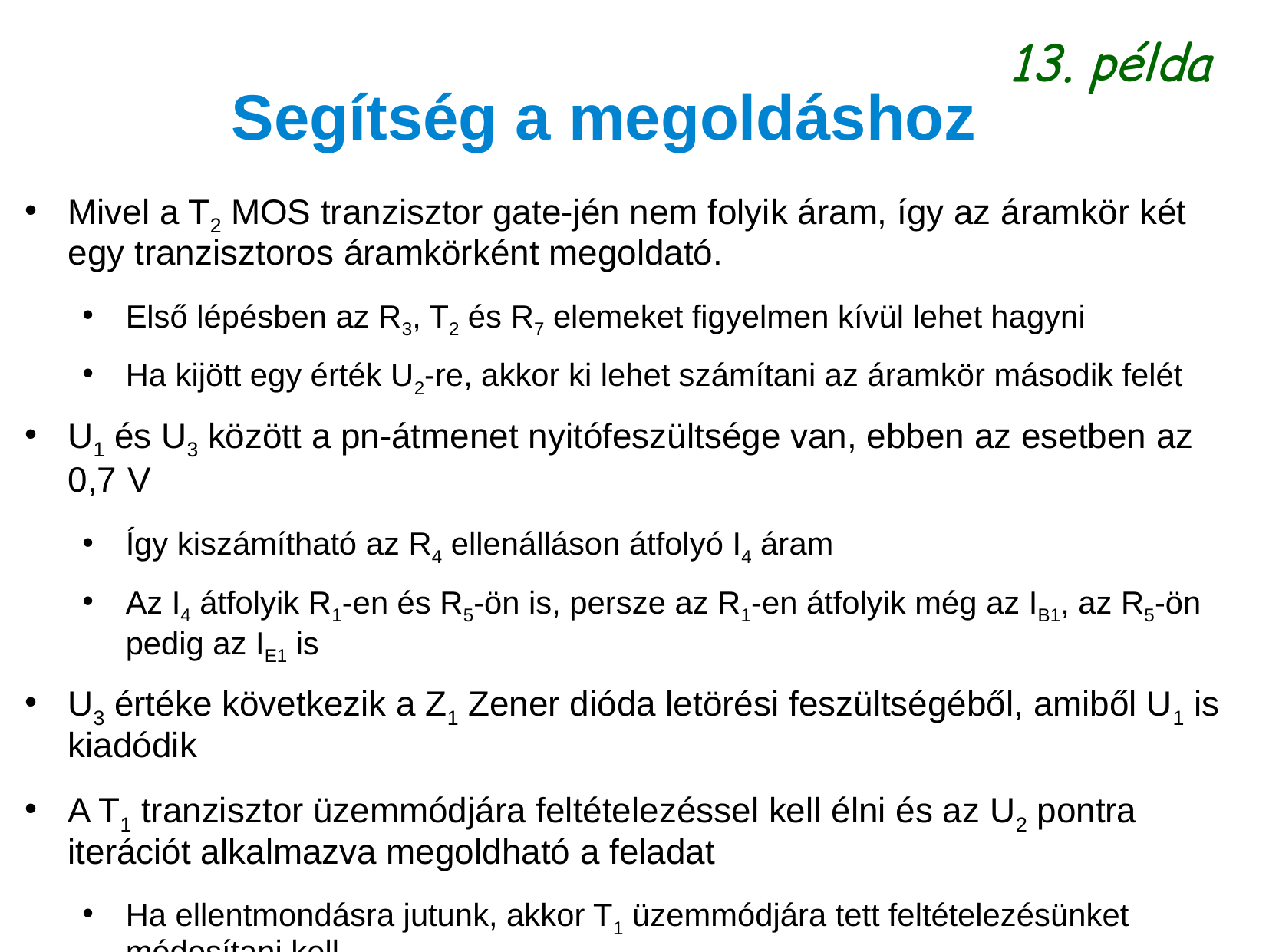

13. példa
# Segítség a megoldáshoz
Mivel a T2 MOS tranzisztor gate-jén nem folyik áram, így az áramkör két egy tranzisztoros áramkörként megoldató.
Első lépésben az R3, T2 és R7 elemeket figyelmen kívül lehet hagyni
Ha kijött egy érték U2-re, akkor ki lehet számítani az áramkör második felét
U1 és U3 között a pn-átmenet nyitófeszültsége van, ebben az esetben az 0,7 V
Így kiszámítható az R4 ellenálláson átfolyó I4 áram
Az I4 átfolyik R1-en és R5-ön is, persze az R1-en átfolyik még az IB1, az R5-ön pedig az IE1 is
U3 értéke következik a Z1 Zener dióda letörési feszültségéből, amiből U1 is kiadódik
A T1 tranzisztor üzemmódjára feltételezéssel kell élni és az U2 pontra iterációt alkalmazva megoldható a feladat
Ha ellentmondásra jutunk, akkor T1 üzemmódjára tett feltételezésünket módosítani kell